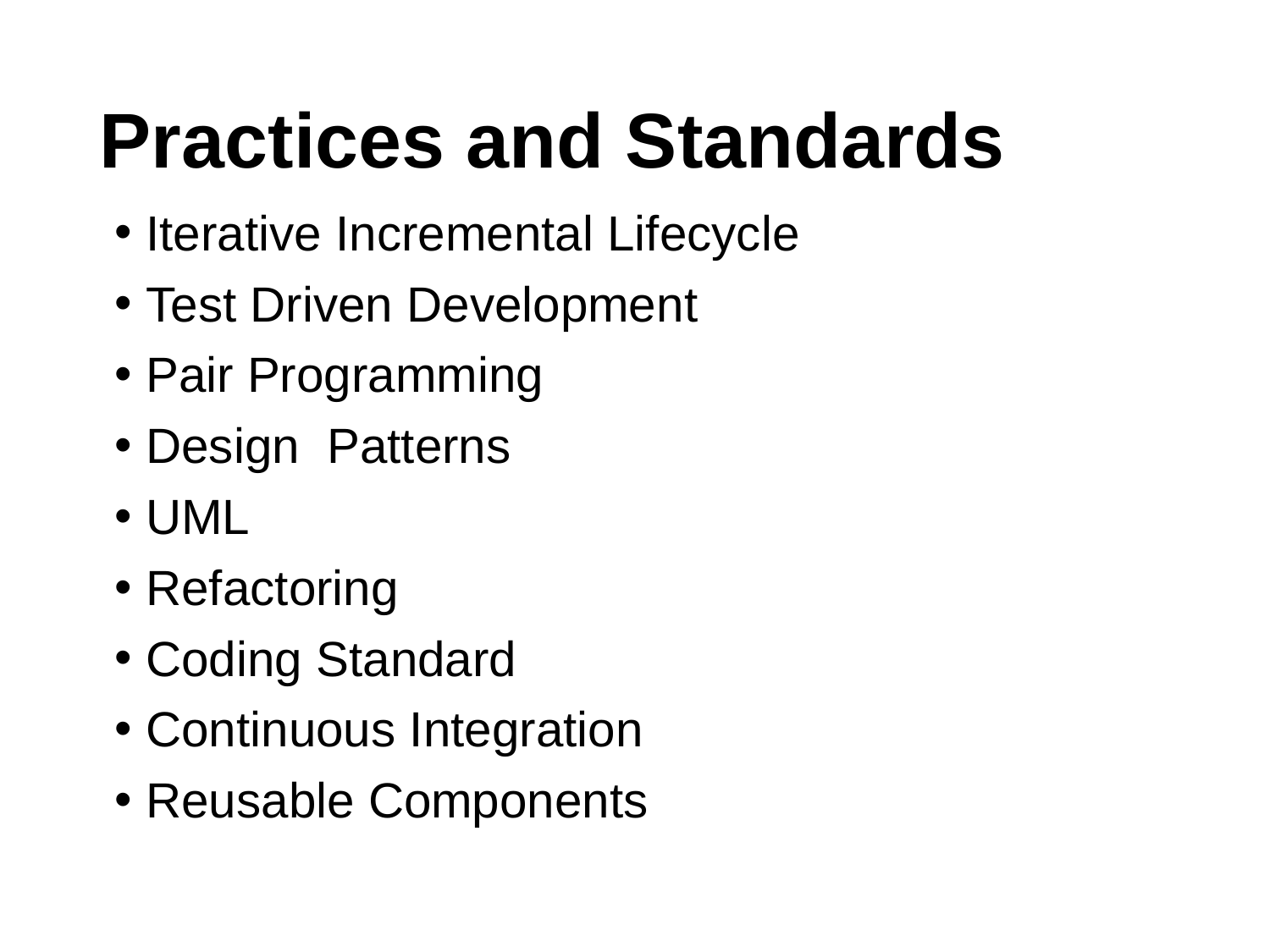

Practices and Standards
Iterative Incremental Lifecycle
Test Driven Development
Pair Programming
Design  Patterns
UML
Refactoring
Coding Standard
Continuous Integration
Reusable Components